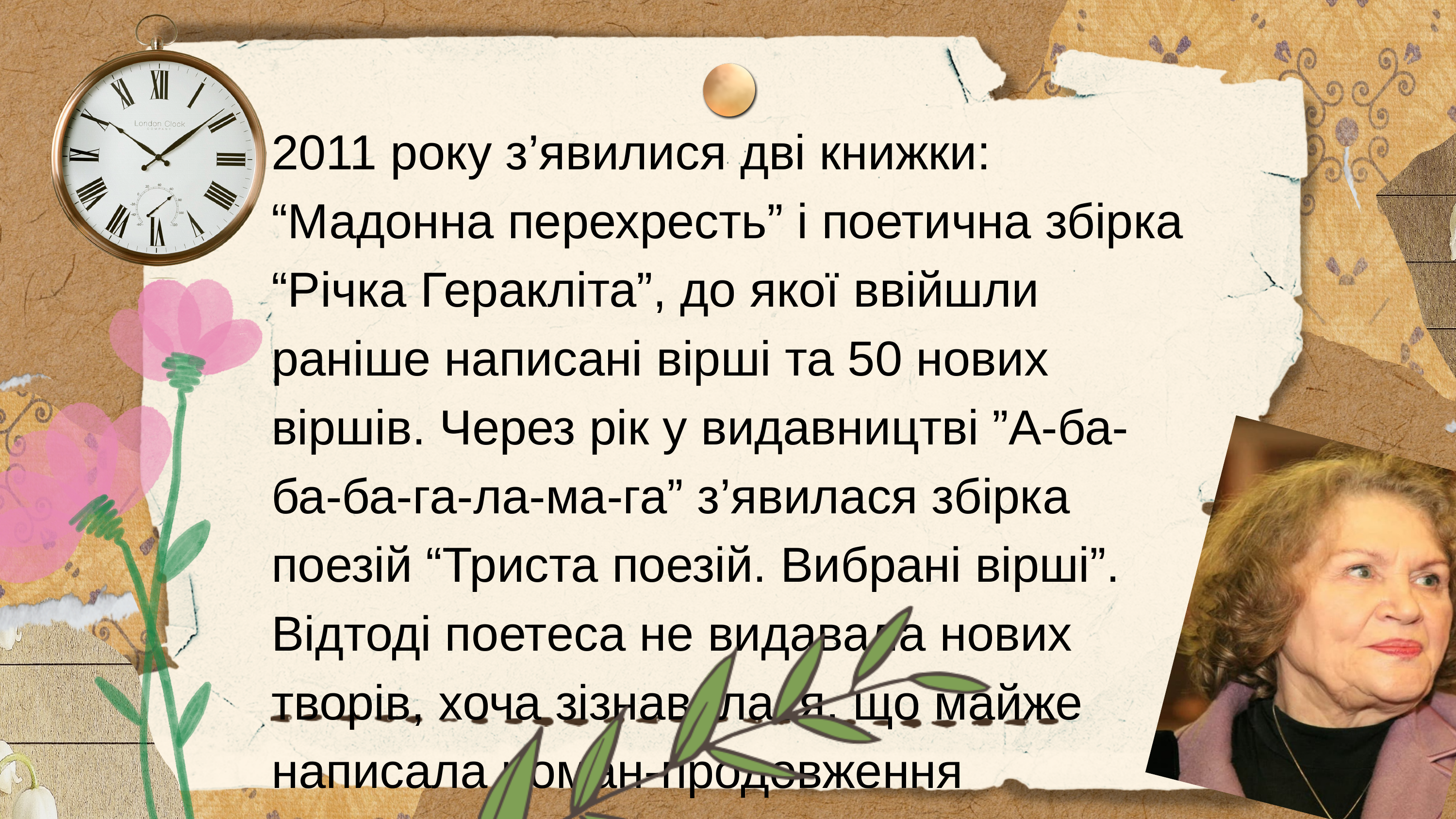

2011 року з’явилися дві книжки: “Мадонна перехресть” і поетична збірка “Річка Геракліта”, до якої ввійшли раніше написані вірші та 50 нових віршів. Через рік у видавництві ”А-ба-ба-ба-га-ла-ма-га” з’явилася збірка поезій “Триста поезій. Вибрані вірші”. Відтоді поетеса не видавала нових творів, хоча зізнавалася, що майже написала роман-продовження “Записок” від імені жінки.